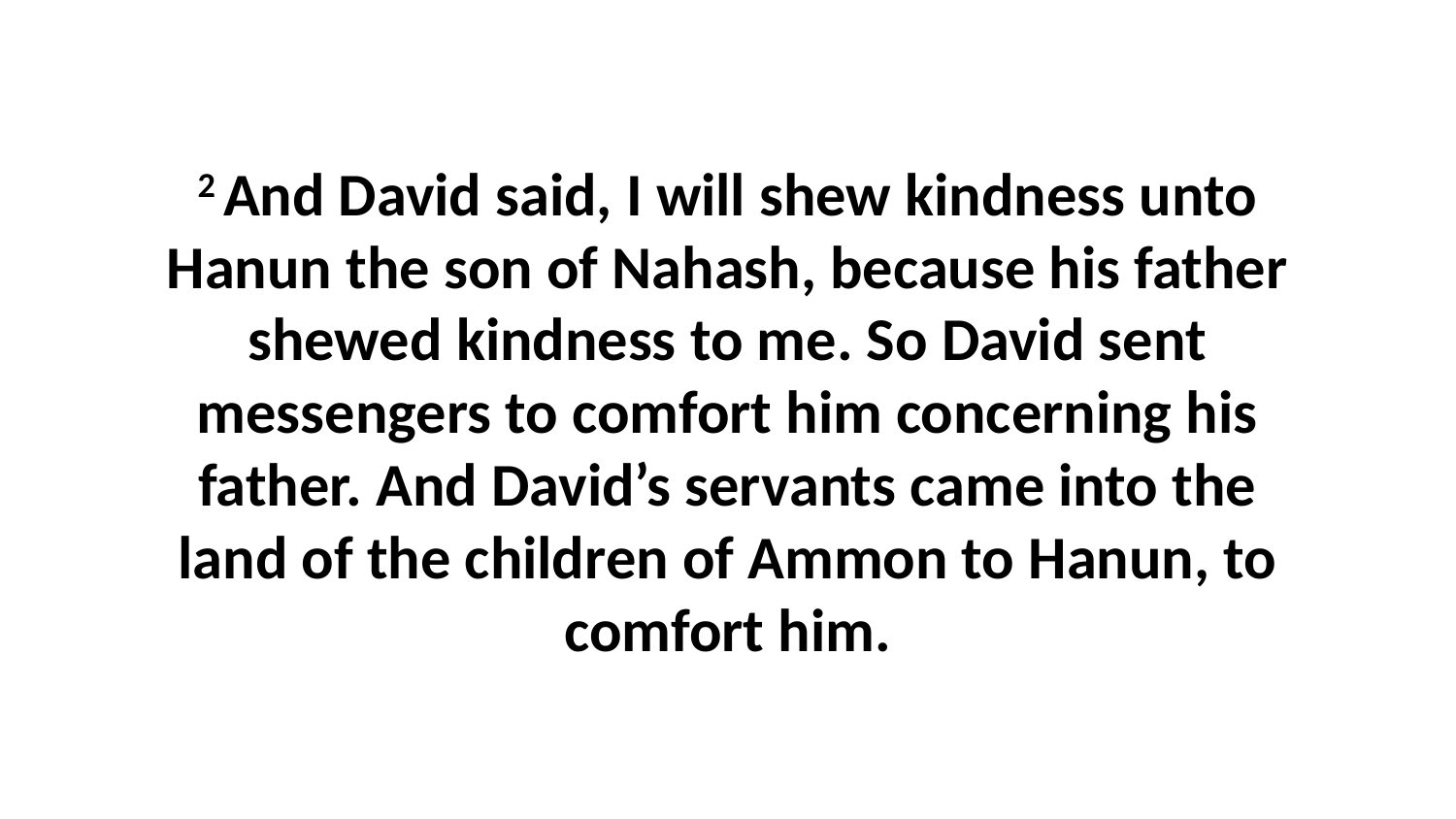

2 And David said, I will shew kindness unto Hanun the son of Nahash, because his father shewed kindness to me. So David sent messengers to comfort him concerning his father. And David’s servants came into the land of the children of Ammon to Hanun, to comfort him.